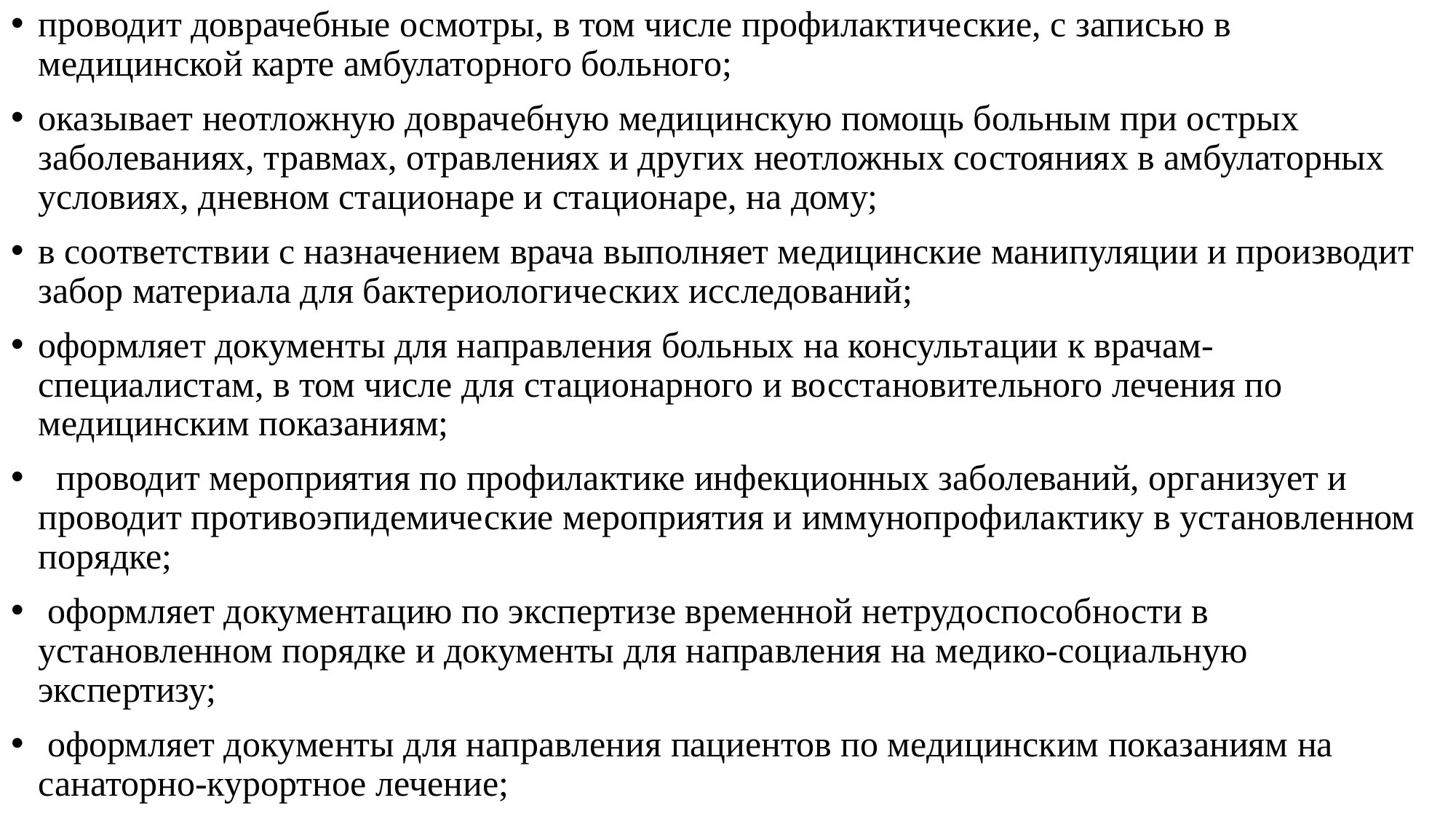

проводит доврачебные осмотры, в том числе профилактические, с записью в медицинской карте амбулаторного больного;
оказывает неотложную доврачебную медицинскую помощь больным при острых заболеваниях, травмах, отравлениях и других неотложных состояниях в амбулаторных условиях, дневном стационаре и стационаре, на дому;
в соответствии с назначением врача выполняет медицинские манипуляции и производит забор материала для бактериологических исследований;
оформляет документы для направления больных на консультации к врачам-специалистам, в том числе для стационарного и восстановительного лечения по медицинским показаниям;
  проводит мероприятия по профилактике инфекционных заболеваний, организует и проводит противоэпидемические мероприятия и иммунопрофилактику в установленном порядке;
 оформляет документацию по экспертизе временной нетрудоспособности в установленном порядке и документы для направления на медико-социальную экспертизу;
 оформляет документы для направления пациентов по медицинским показаниям на санаторно-курортное лечение;